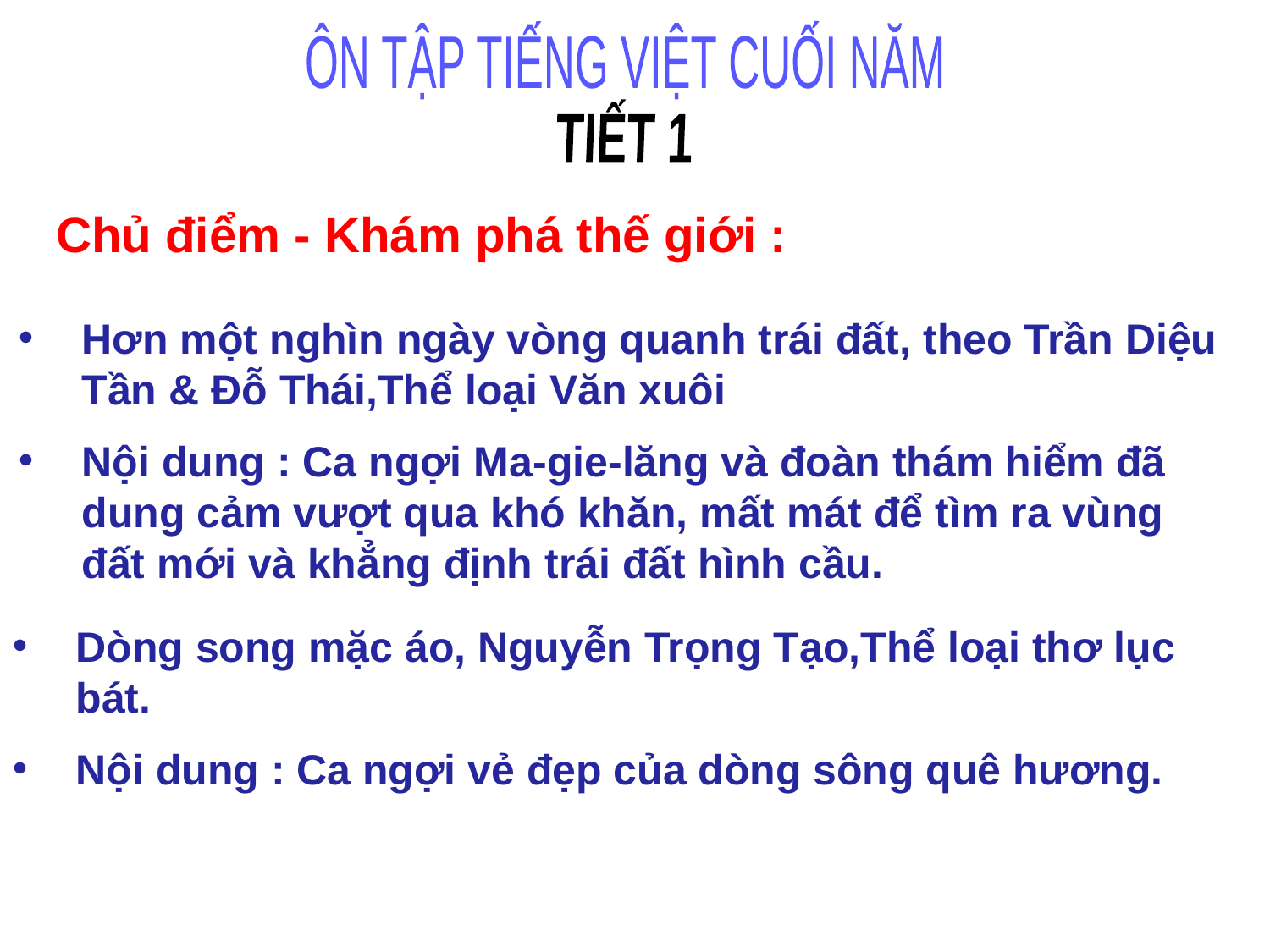

ÔN TẬP TIẾNG VIỆT CUỐI NĂM
TIẾT 1
Chủ điểm - Khám phá thế giới :
Hơn một nghìn ngày vòng quanh trái đất, theo Trần Diệu Tần & Đỗ Thái,Thể loại Văn xuôi
Nội dung : Ca ngợi Ma-gie-lăng và đoàn thám hiểm đã dung cảm vượt qua khó khăn, mất mát để tìm ra vùng đất mới và khẳng định trái đất hình cầu.
Dòng song mặc áo, Nguyễn Trọng Tạo,Thể loại thơ lục bát.
Nội dung : Ca ngợi vẻ đẹp của dòng sông quê hương.